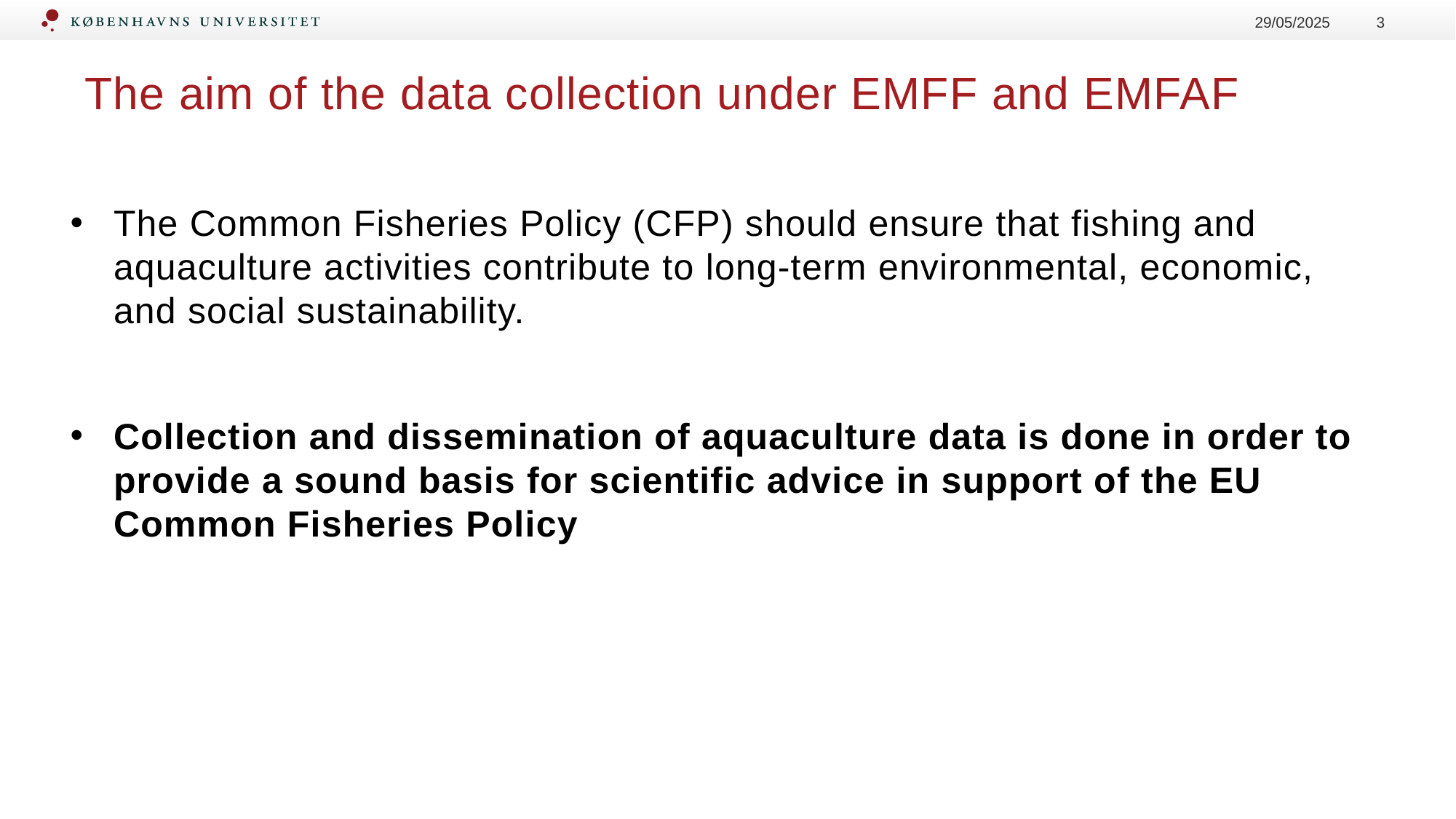

29/05/2025
3
# The aim of the data collection under EMFF and EMFAF

The Common Fisheries Policy (CFP) should ensure that fishing and aquaculture activities contribute to long-term environmental, economic, and social sustainability.

Collection and dissemination of aquaculture data is done in order to provide a sound basis for scientific advice in support of the EU Common Fisheries Policy